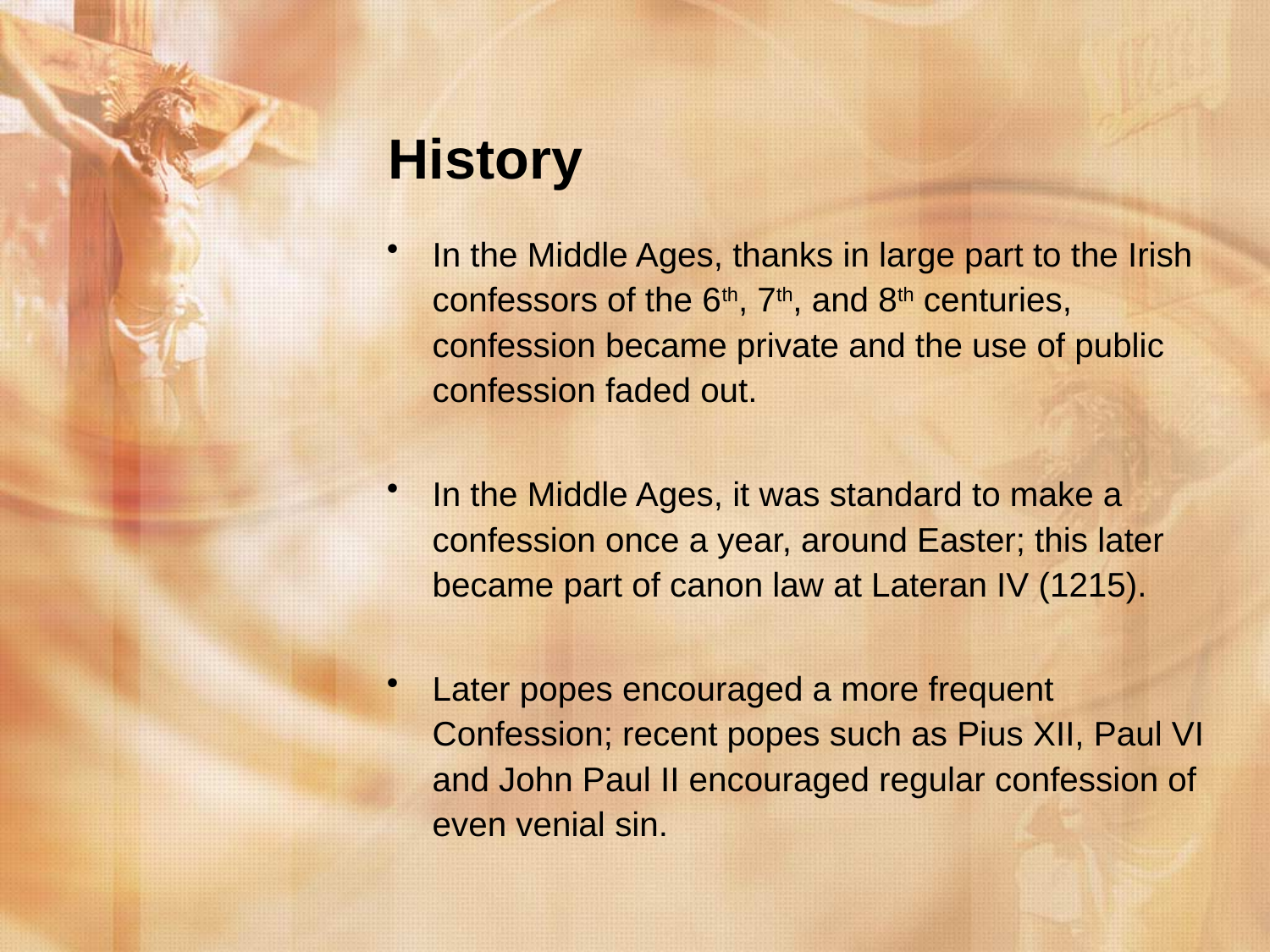

# History
In the Middle Ages, thanks in large part to the Irish confessors of the 6th, 7th, and 8th centuries, confession became private and the use of public confession faded out.

In the Middle Ages, it was standard to make a confession once a year, around Easter; this later became part of canon law at Lateran IV (1215).

Later popes encouraged a more frequent Confession; recent popes such as Pius XII, Paul VI and John Paul II encouraged regular confession of even venial sin.